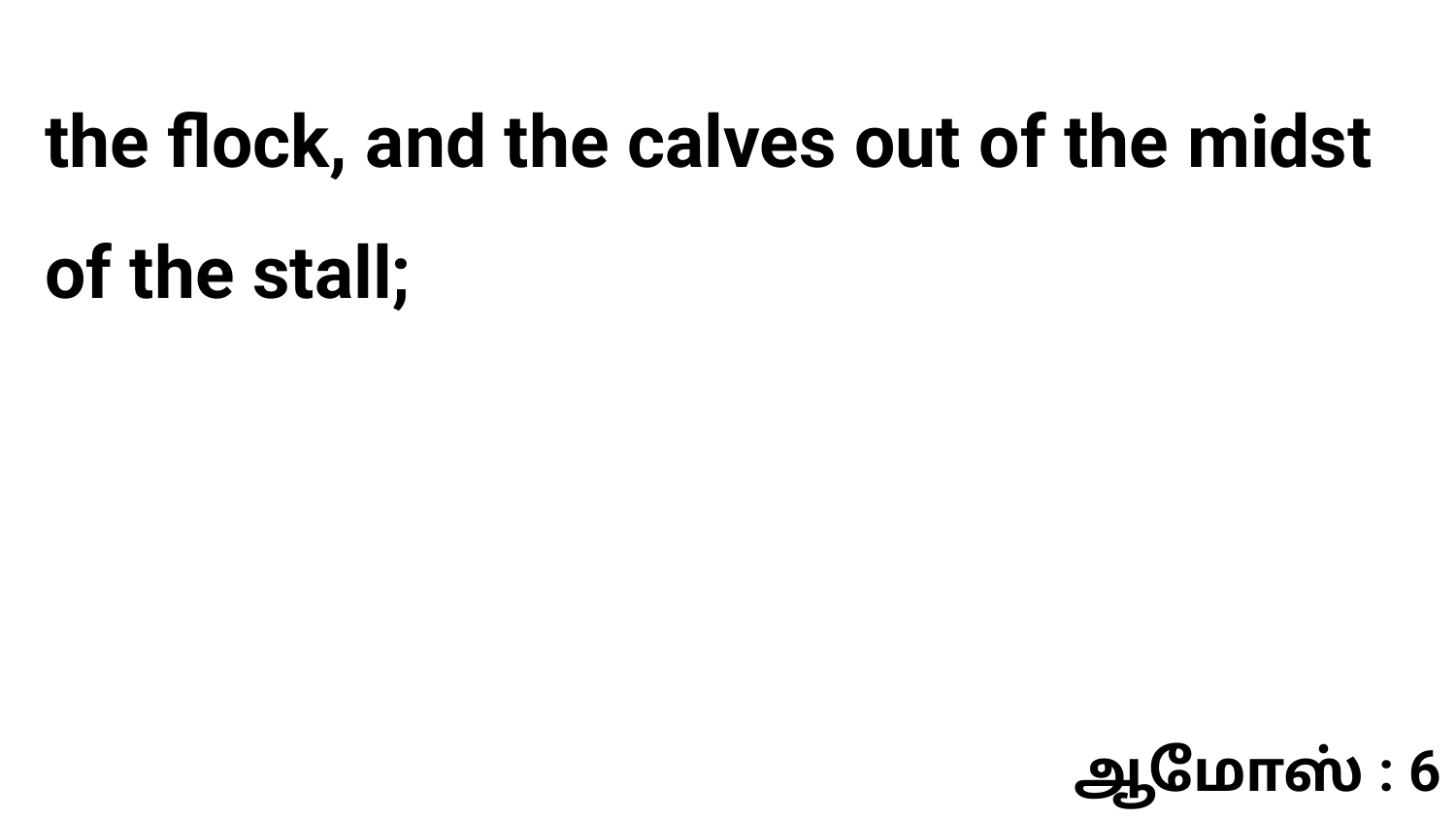

the flock, and the calves out of the midst of the stall;
ஆமோஸ் : 6